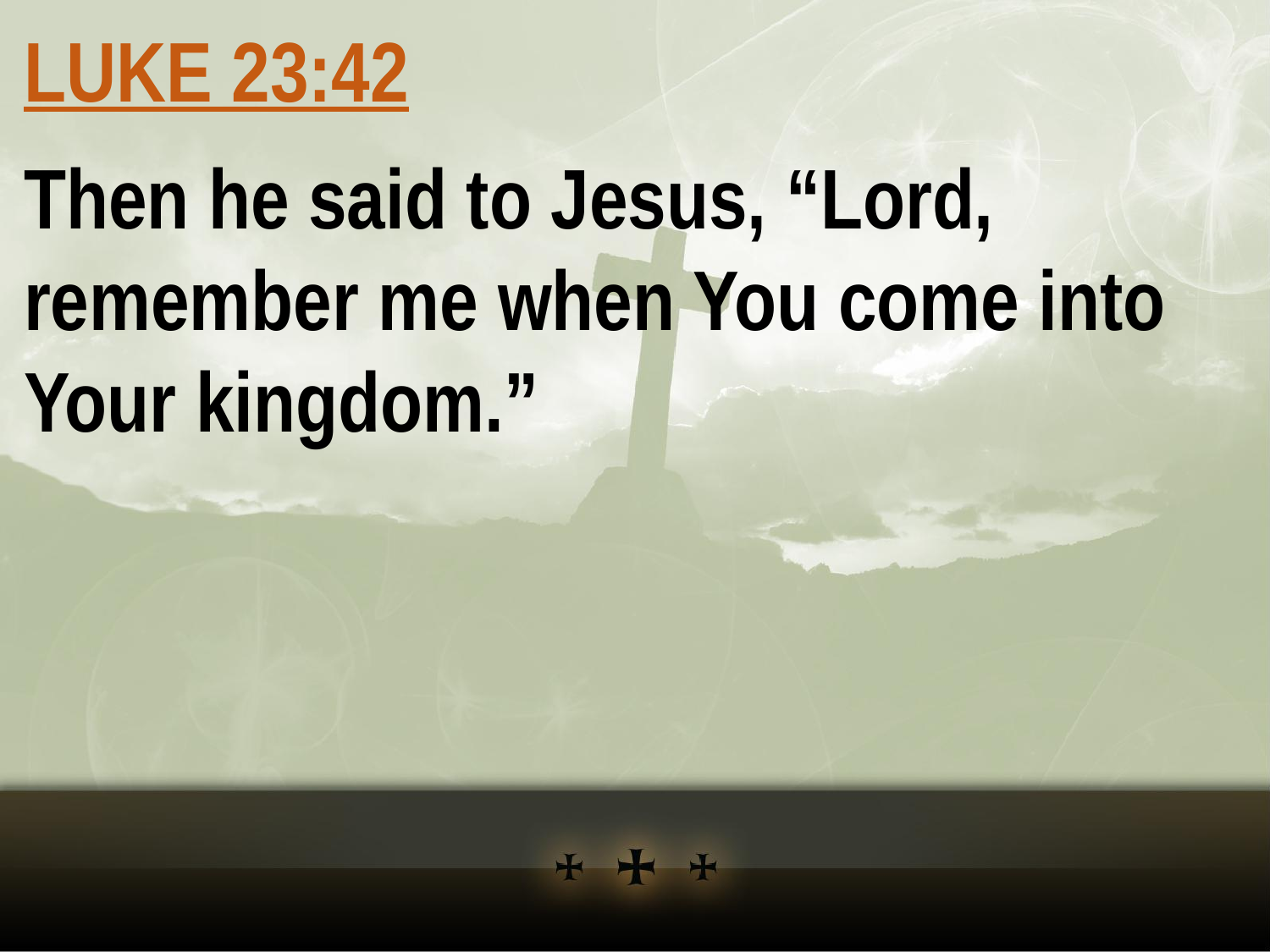

LUKE 23:42

Then he said to Jesus, “Lord, remember me when You come into Your kingdom.”